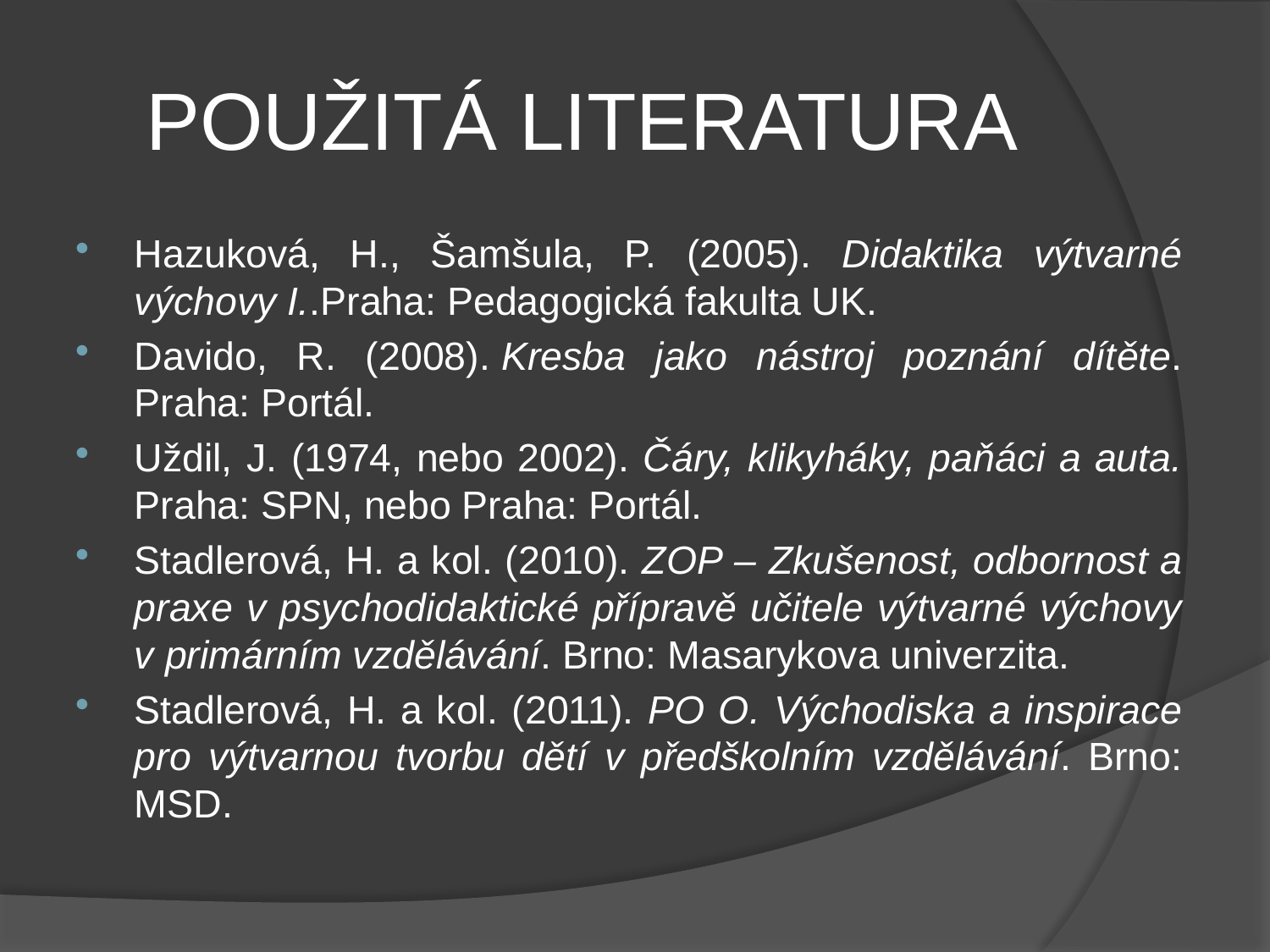

# Použitá literatura
Hazuková, H., Šamšula, P. (2005). Didaktika výtvarné výchovy I..Praha: Pedagogická fakulta UK.
Davido, R. (2008). Kresba jako nástroj poznání dítěte. Praha: Portál.
Uždil, J. (1974, nebo 2002). Čáry, klikyháky, paňáci a auta. Praha: SPN, nebo Praha: Portál.
Stadlerová, H. a kol. (2010). ZOP – Zkušenost, odbornost a praxe v psychodidaktické přípravě učitele výtvarné výchovy v primárním vzdělávání. Brno: Masarykova univerzita.
Stadlerová, H. a kol. (2011). PO O. Východiska a inspirace pro výtvarnou tvorbu dětí v předškolním vzdělávání. Brno: MSD.